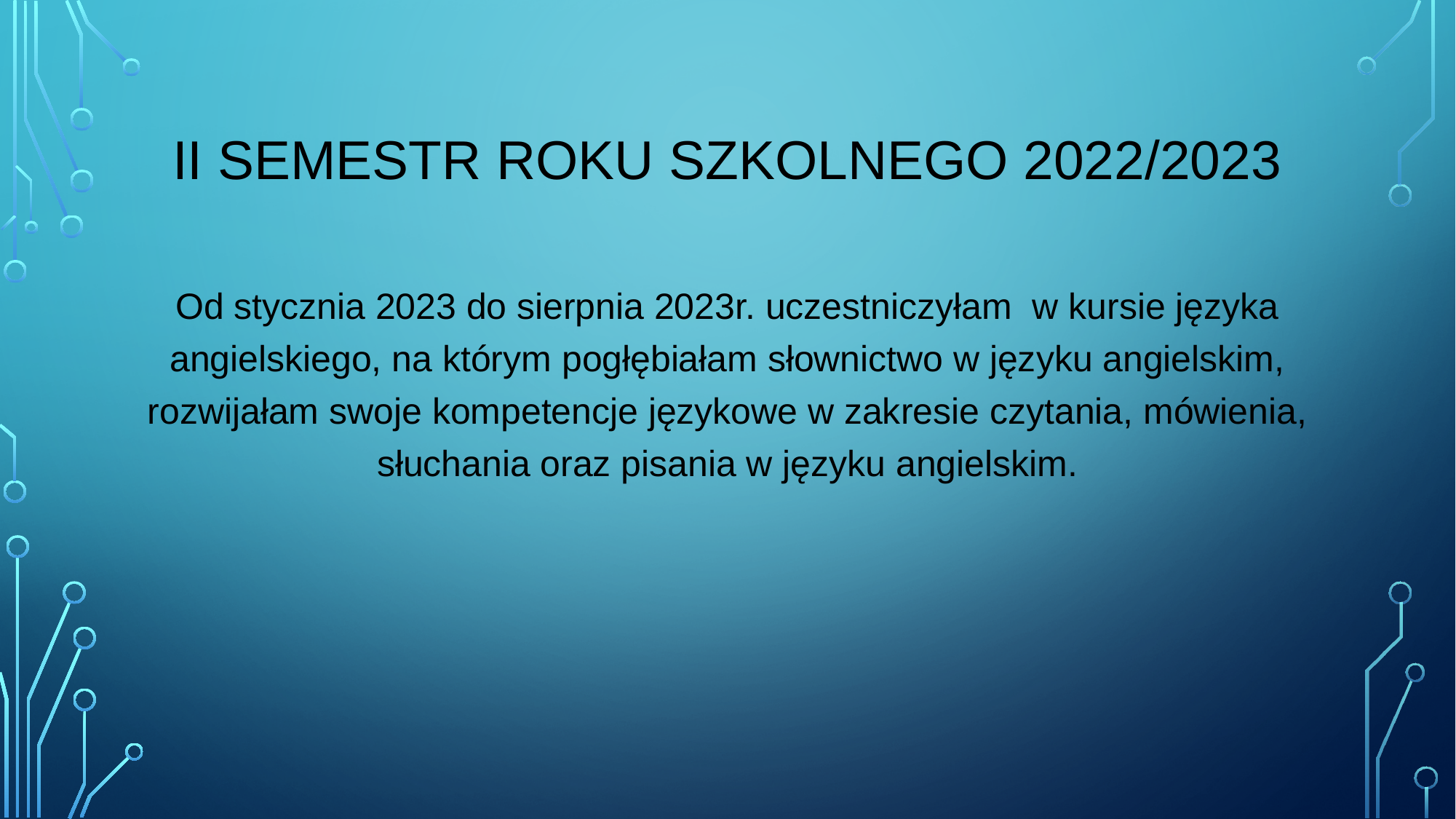

# II semestr roku szkolnego 2022/2023
Od stycznia 2023 do sierpnia 2023r. uczestniczyłam  w kursie języka angielskiego, na którym pogłębiałam słownictwo w języku angielskim, rozwijałam swoje kompetencje językowe w zakresie czytania, mówienia, słuchania oraz pisania w języku angielskim.